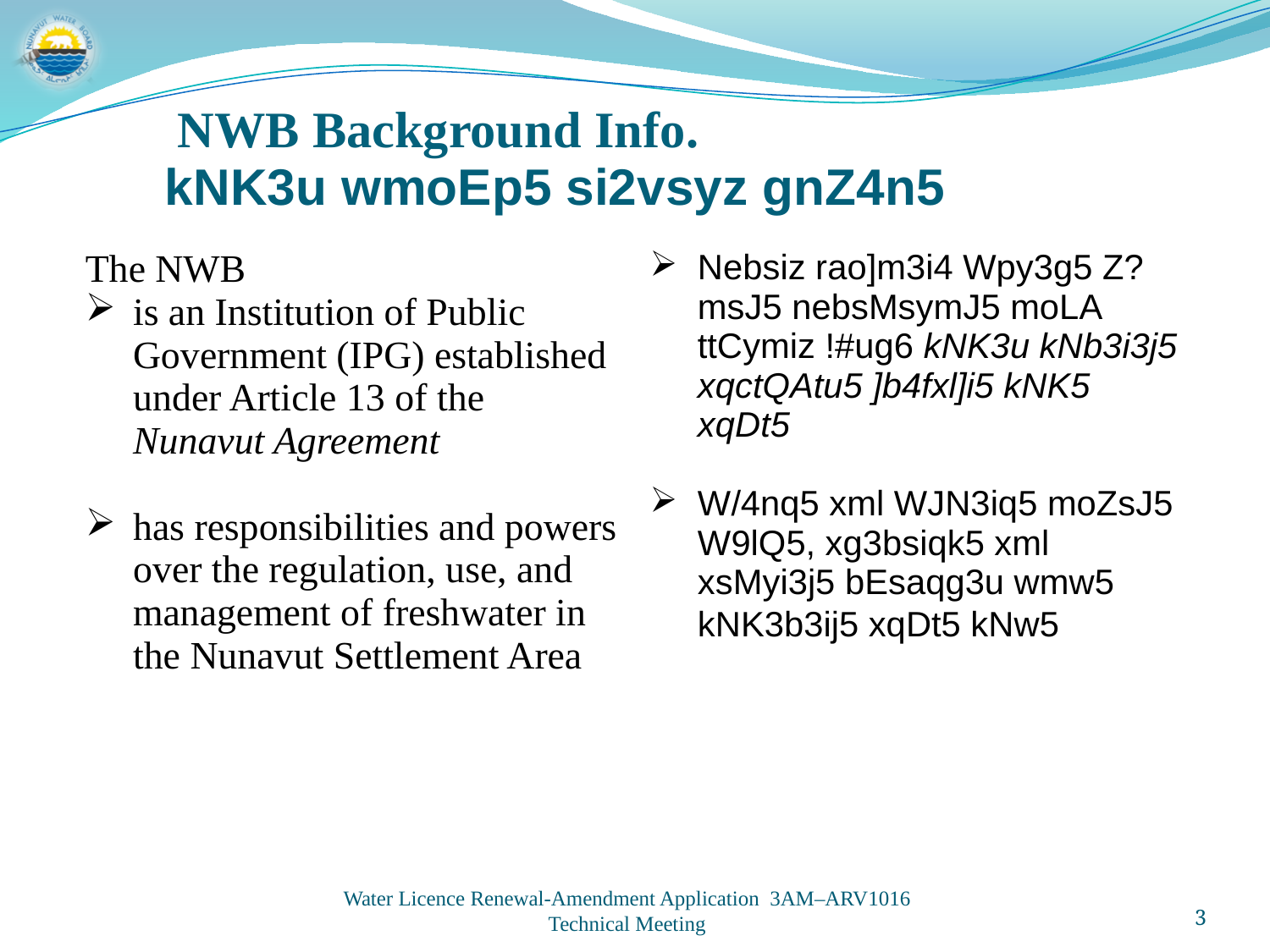

NWB Background Info.
kNK3u wmoEp5 si2vsyz gnZ4n5
| The NWB is an Institution of Public Government (IPG) established under Article 13 of the Nunavut Agreement has responsibilities and powers over the regulation, use, and management of freshwater in the Nunavut Settlement Area | Nebsiz rao]m3i4 Wpy3g5 Z?msJ5 nebsMsymJ5 moLA ttCymiz !#ug6 kNK3u kNb3i3j5 xqctQAtu5 ]b4fxl]i5 kNK5 xqDt5 W/4nq5 xml WJN3iq5 moZsJ5 W9lQ5, xg3bsiqk5 xml xsMyi3j5 bEsaqg3u wmw5 kNK3b3ij5 xqDt5 kNw5 |
| --- | --- |
Water Licence Renewal-Amendment Application  3AM–ARV1016
Technical Meeting
3